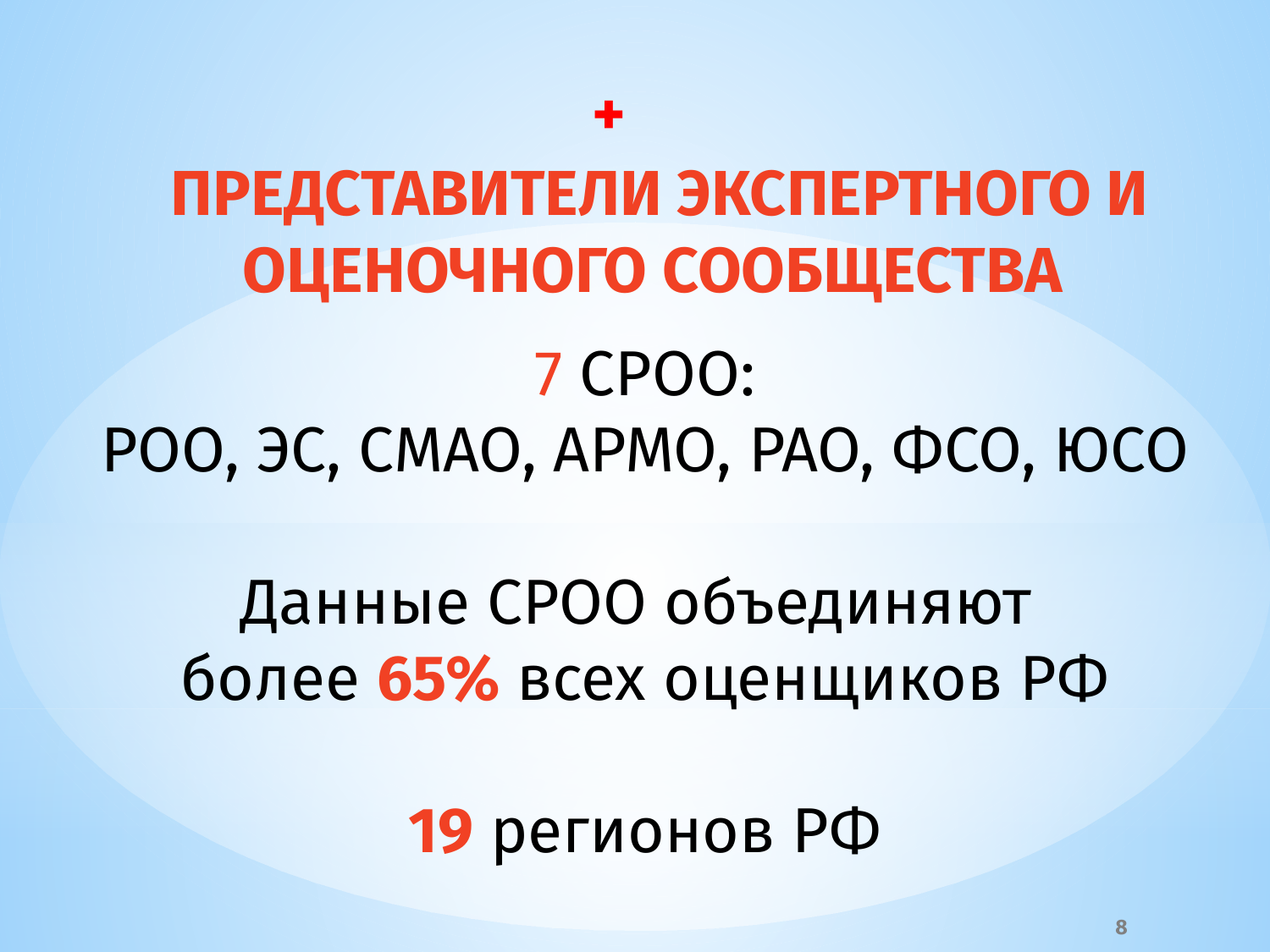

+
ПРЕДСТАВИТЕЛИ ЭКСПЕРТНОГО И ОЦЕНОЧНОГО СООБЩЕСТВА
7 СРОО:
РОО, ЭС, СМАО, АРМО, РАО, ФСО, ЮСО

Данные СРОО объединяют
более 65% всех оценщиков РФ

19 регионов РФ

8